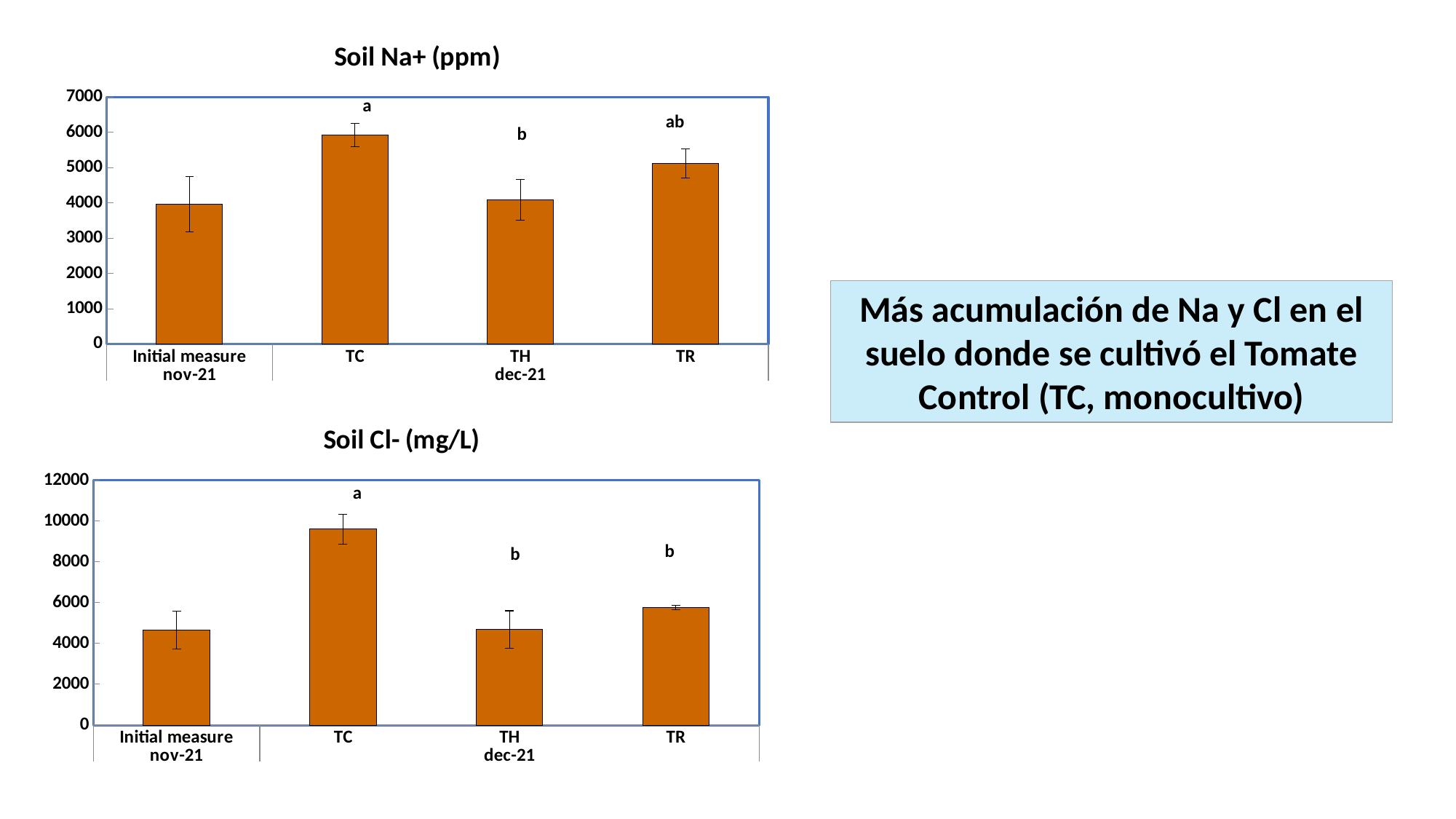

### Chart: Soil Na+ (ppm)

| Category | Soil Na+ (ppm) |
|---|---|
| Initial measure | 3956.0 |
| TC | 5927.0 |
| TH | 4087.0 |
| TR | 5123.0 |
a
ab
b
Más acumulación de Na y Cl en el suelo donde se cultivó el Tomate Control (TC, monocultivo)

### Chart: Soil Cl- (mg/L)

| Category | Soil Cl- (mg/L) |
|---|---|
| Initial measure | 4656.0 |
| TC | 9610.0 |
| TH | 4676.0 |
| TR | 5763.0 |
a
b
b